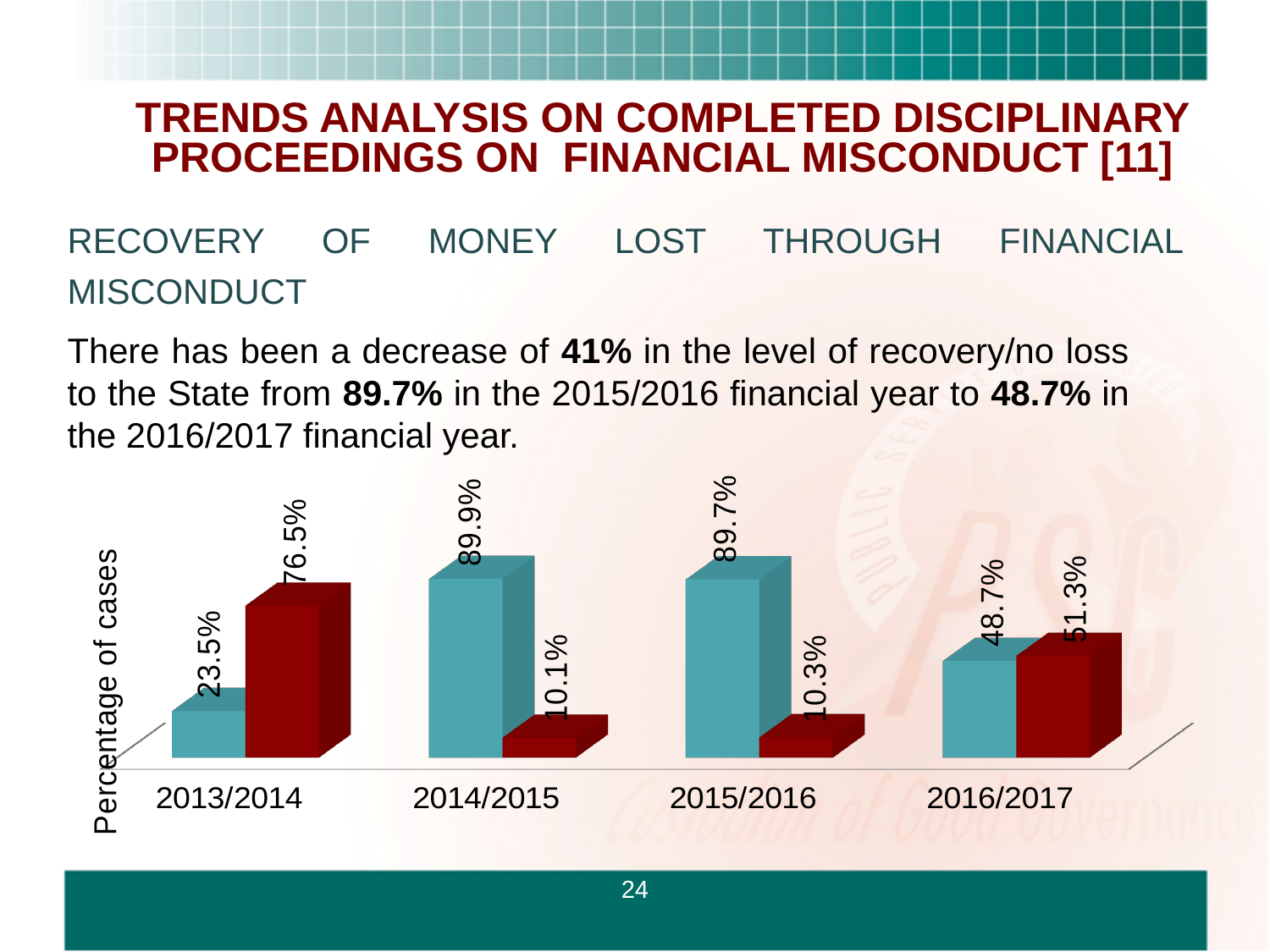

# TRENDS ANALYSIS ON COMPLETED DISCIPLINARY PROCEEDINGS ON  FINANCIAL MISCONDUCT [11]
RECOVERY OF MONEY LOST THROUGH FINANCIAL MISCONDUCT

There has been a decrease of 41% in the level of recovery/no loss to the State from 89.7% in the 2015/2016 financial year to 48.7% in the 2016/2017 financial year.

[unsupported chart]

24